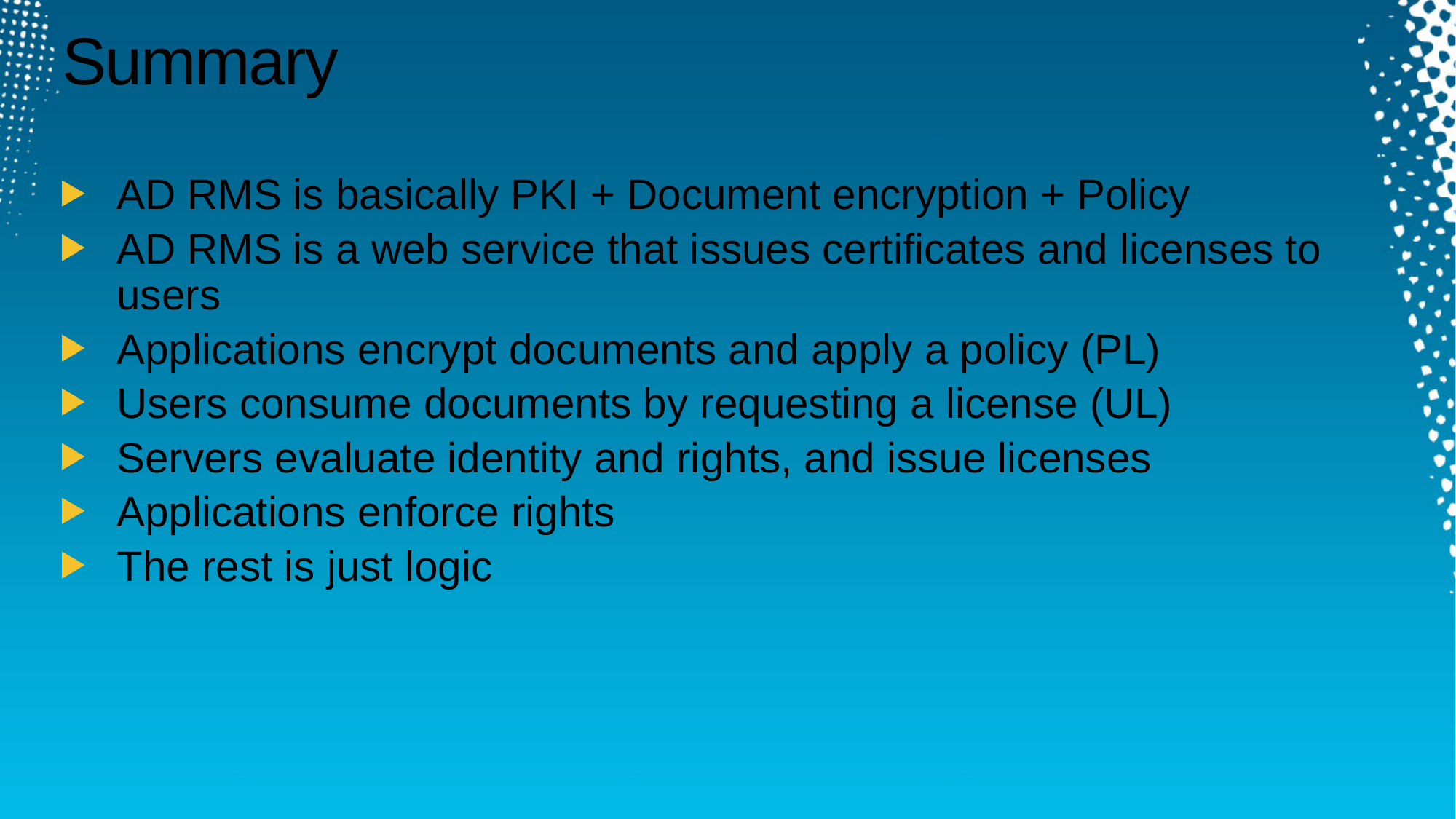

# Summary
AD RMS is basically PKI + Document encryption + Policy
AD RMS is a web service that issues certificates and licenses to users
Applications encrypt documents and apply a policy (PL)
Users consume documents by requesting a license (UL)
Servers evaluate identity and rights, and issue licenses
Applications enforce rights
The rest is just logic